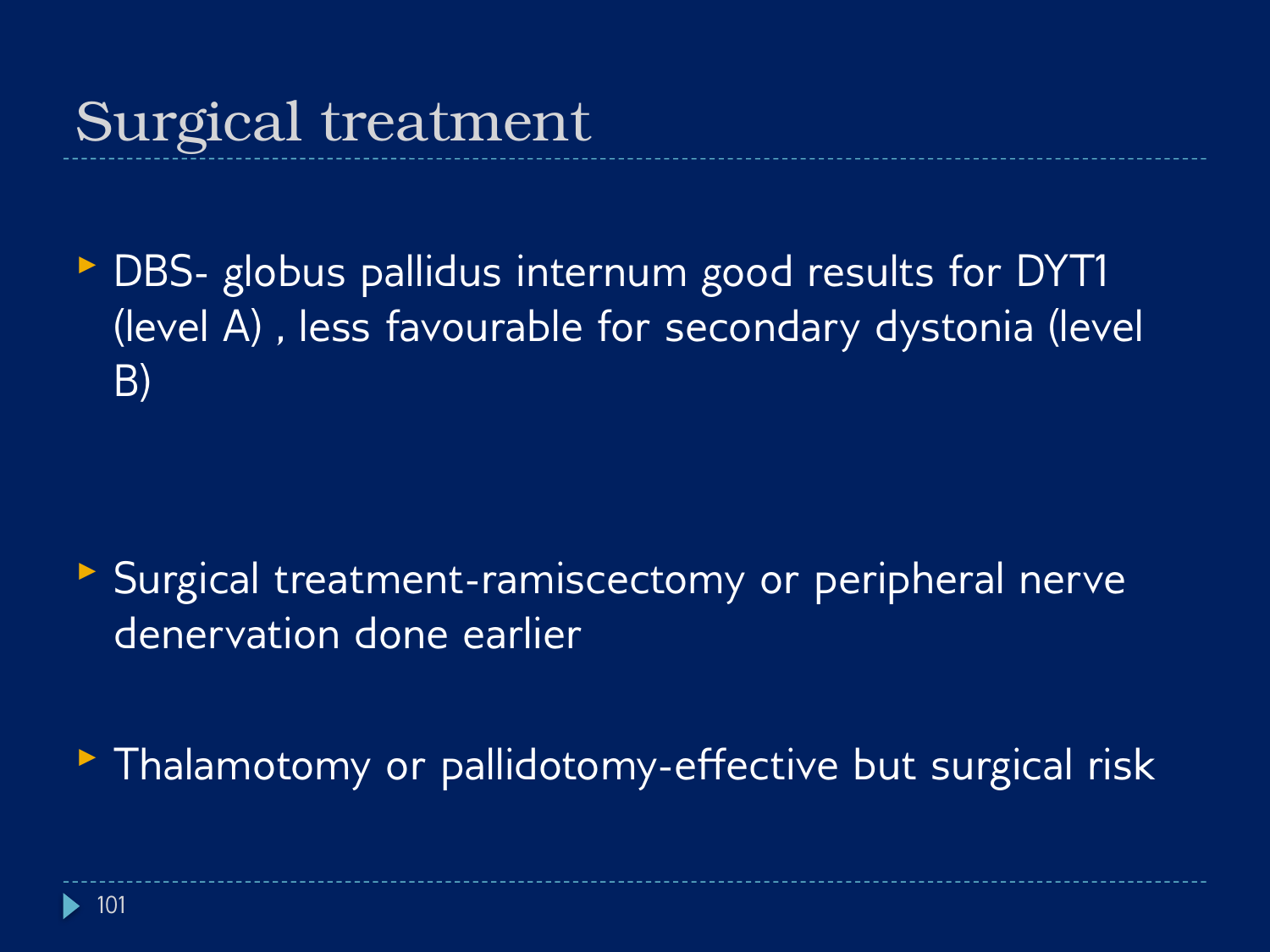

# Surgical treatment

DBS- globus pallidus internum good results for DYT1 (level A) , less favourable for secondary dystonia (level B)

Surgical treatment-ramiscectomy or peripheral nerve denervation done earlier

Thalamotomy or pallidotomy-effective but surgical risk

101